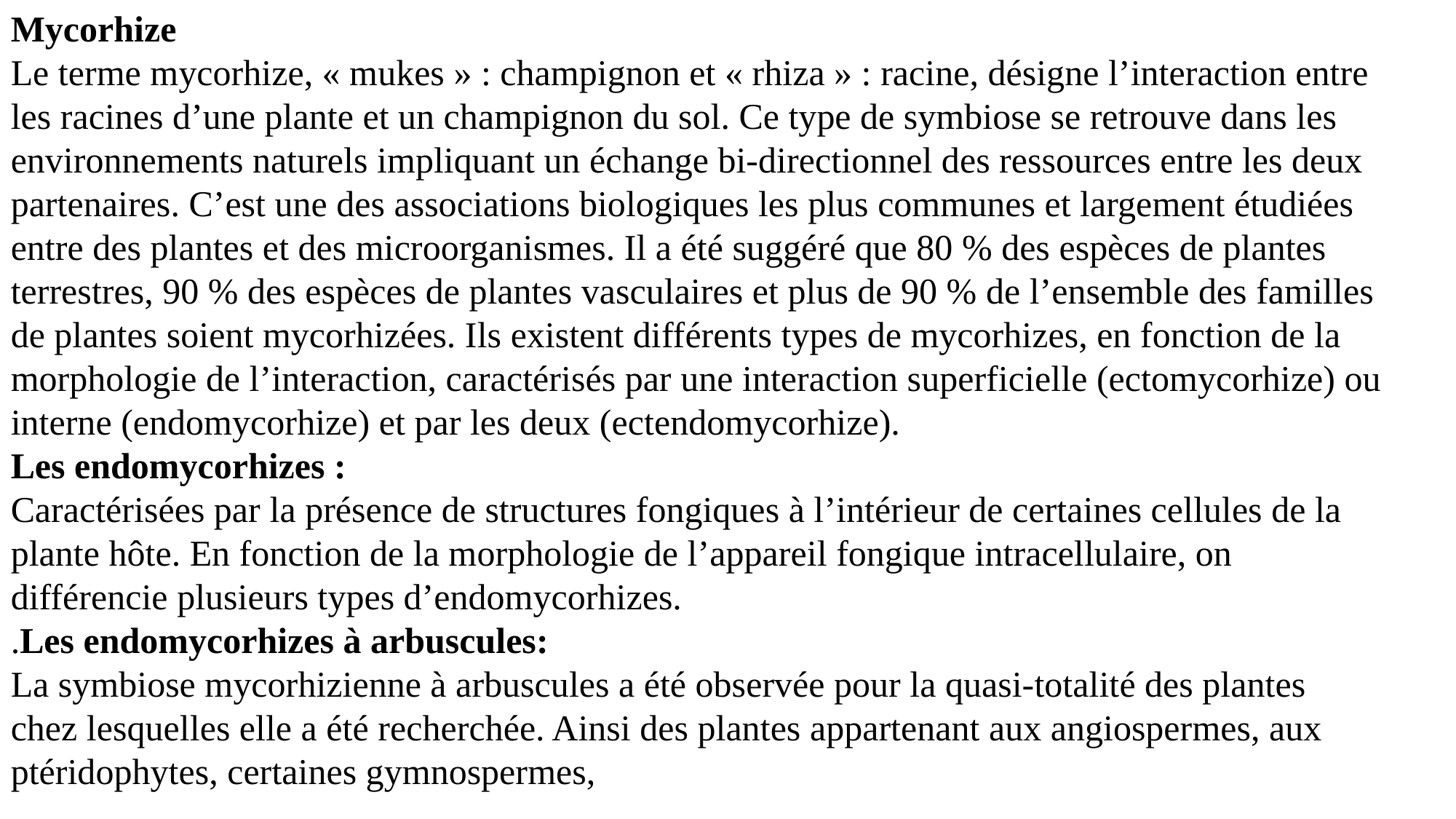

Mycorhize
Le terme mycorhize, « mukes » : champignon et « rhiza » : racine, désigne l’interaction entre
les racines d’une plante et un champignon du sol. Ce type de symbiose se retrouve dans les
environnements naturels impliquant un échange bi-directionnel des ressources entre les deux
partenaires. C’est une des associations biologiques les plus communes et largement étudiées
entre des plantes et des microorganismes. Il a été suggéré que 80 % des espèces de plantes
terrestres, 90 % des espèces de plantes vasculaires et plus de 90 % de l’ensemble des familles
de plantes soient mycorhizées. Ils existent différents types de mycorhizes, en fonction de la morphologie de l’interaction, caractérisés par une interaction superficielle (ectomycorhize) ou interne (endomycorhize) et par les deux (ectendomycorhize).
Les endomycorhizes :
Caractérisées par la présence de structures fongiques à l’intérieur de certaines cellules de la
plante hôte. En fonction de la morphologie de l’appareil fongique intracellulaire, on
différencie plusieurs types d’endomycorhizes.
.Les endomycorhizes à arbuscules:
La symbiose mycorhizienne à arbuscules a été observée pour la quasi-totalité des plantes
chez lesquelles elle a été recherchée. Ainsi des plantes appartenant aux angiospermes, aux
ptéridophytes, certaines gymnospermes,